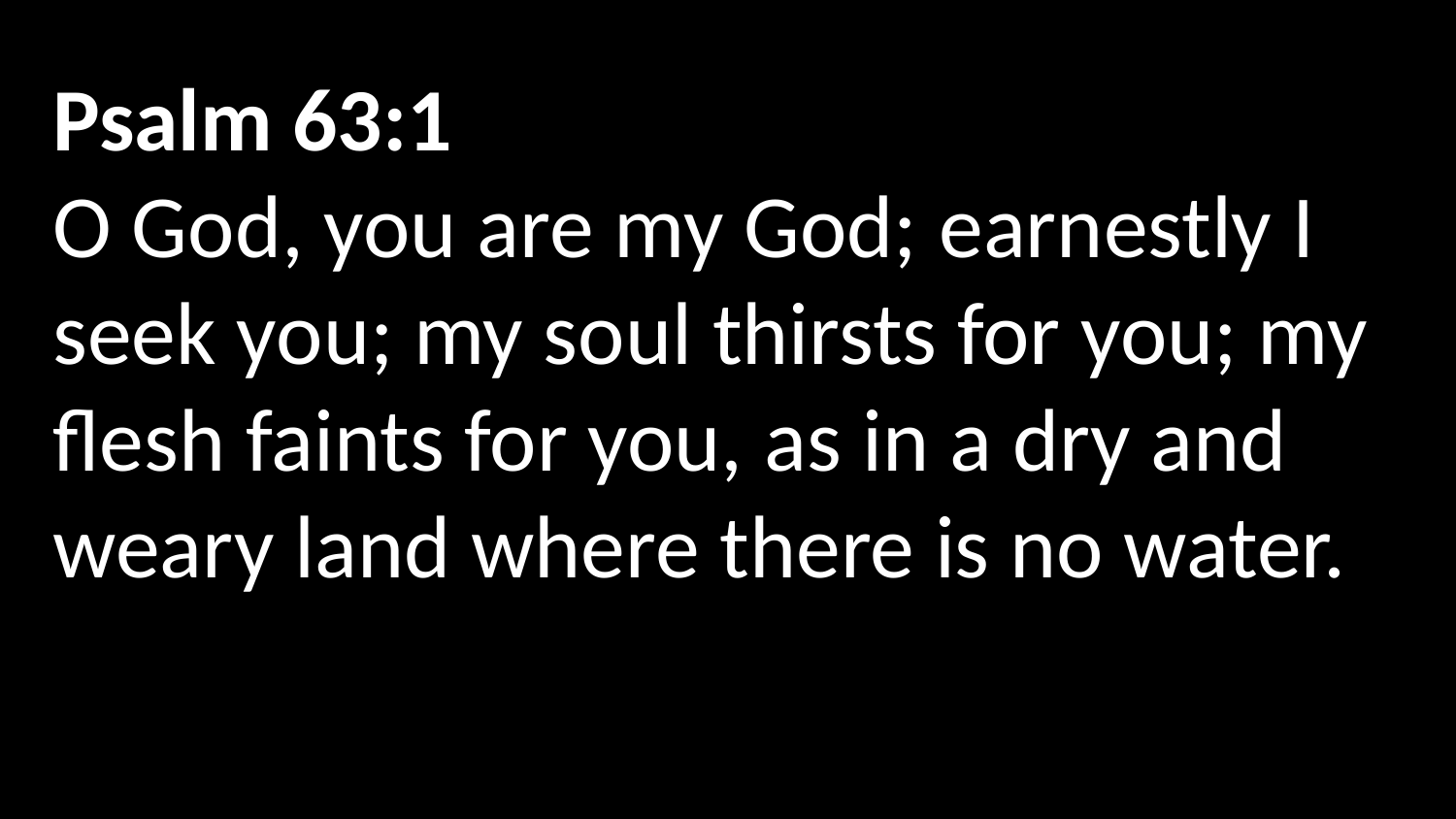

Psalm 63:1
O God, you are my God; earnestly I seek you; my soul thirsts for you; my flesh faints for you, as in a dry and weary land where there is no water.